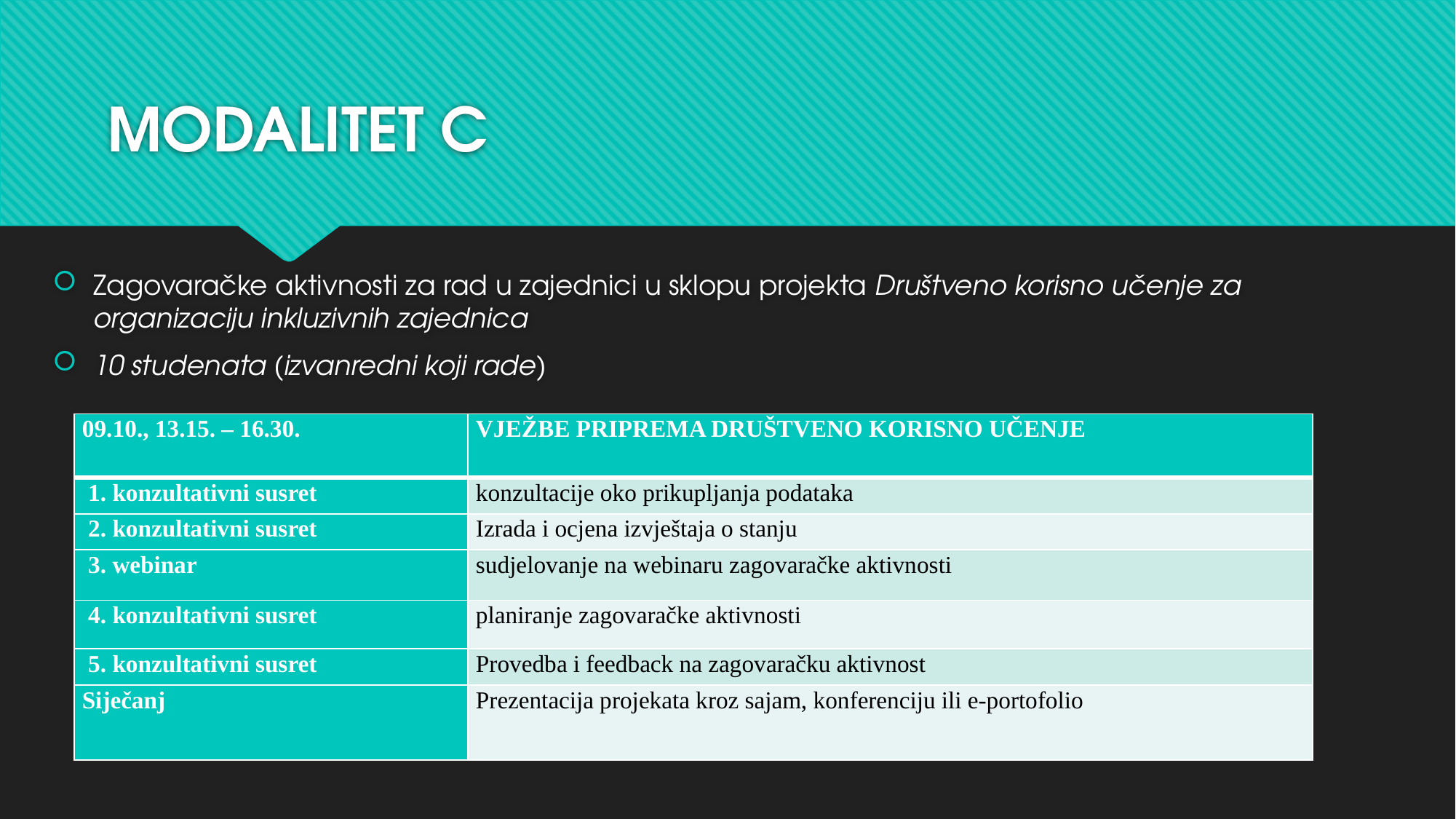

# MODALITET C
Zagovaračke aktivnosti za rad u zajednici u sklopu projekta Društveno korisno učenje za organizaciju inkluzivnih zajednica
10 studenata (izvanredni koji rade)

| 09.10., 13.15. – 16.30. | VJEŽBE PRIPREMA DRUŠTVENO KORISNO UČENJE |
| --- | --- |
| 1. konzultativni susret | konzultacije oko prikupljanja podataka |
| 2. konzultativni susret | Izrada i ocjena izvještaja o stanju |
| 3. webinar | sudjelovanje na webinaru zagovaračke aktivnosti |
| 4. konzultativni susret | planiranje zagovaračke aktivnosti |
| 5. konzultativni susret | Provedba i feedback na zagovaračku aktivnost |
| Siječanj | Prezentacija projekata kroz sajam, konferenciju ili e-portofolio |